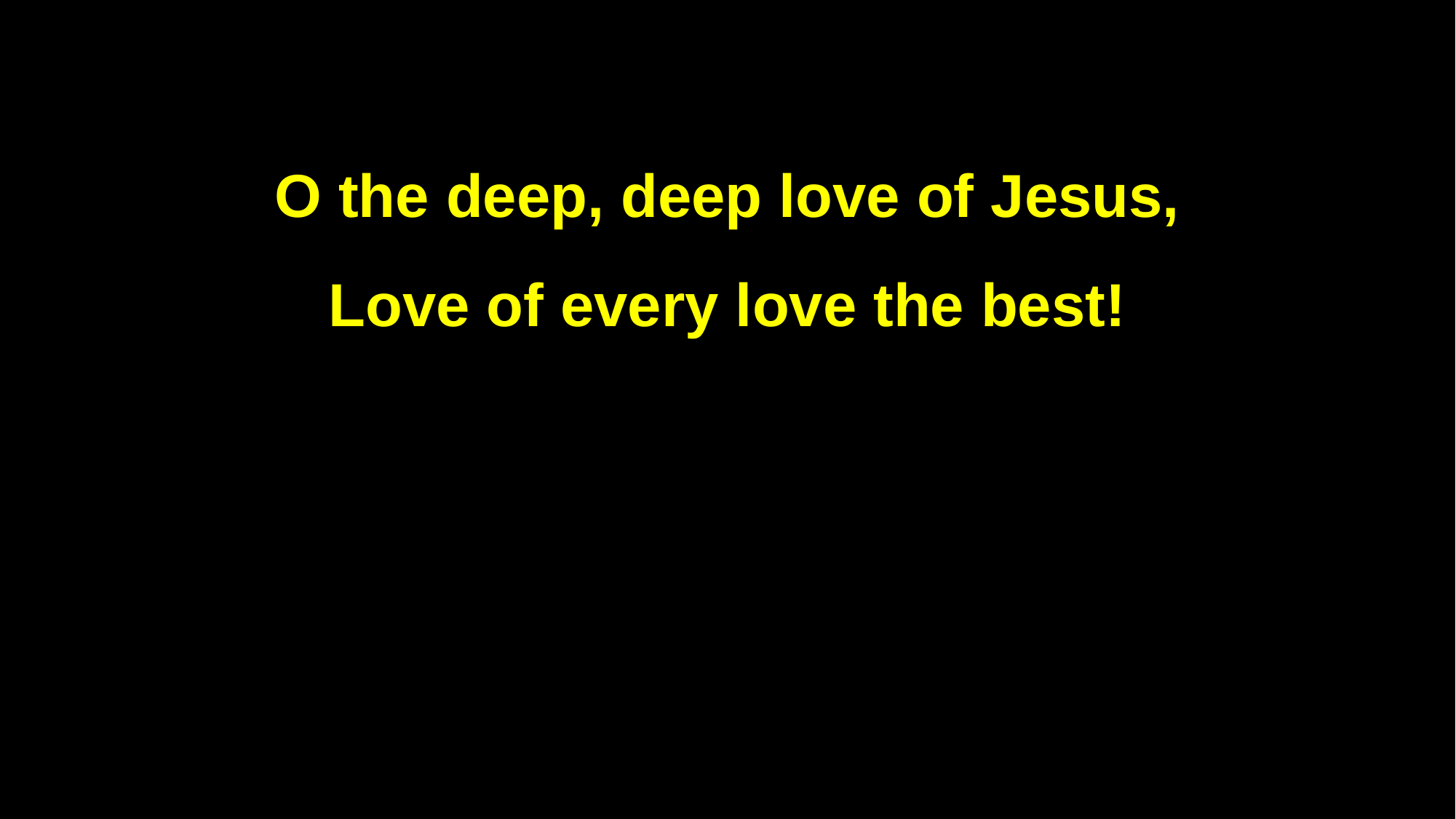

O the deep, deep love of Jesus,
Love of every love the best!